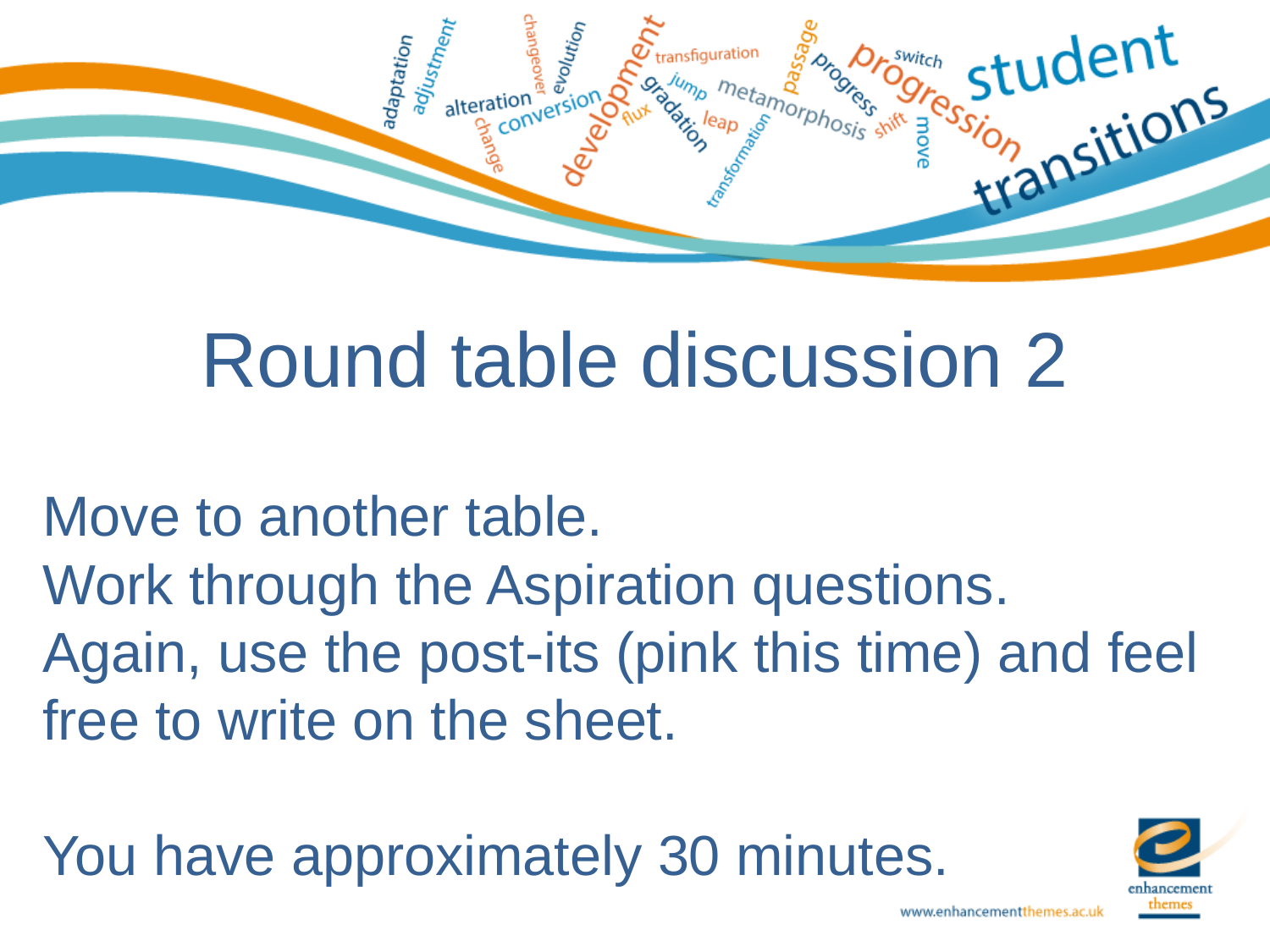

# Round table discussion 2

Move to another table.
Work through the Aspiration questions.
Again, use the post-its (pink this time) and feel free to write on the sheet.

You have approximately 30 minutes.